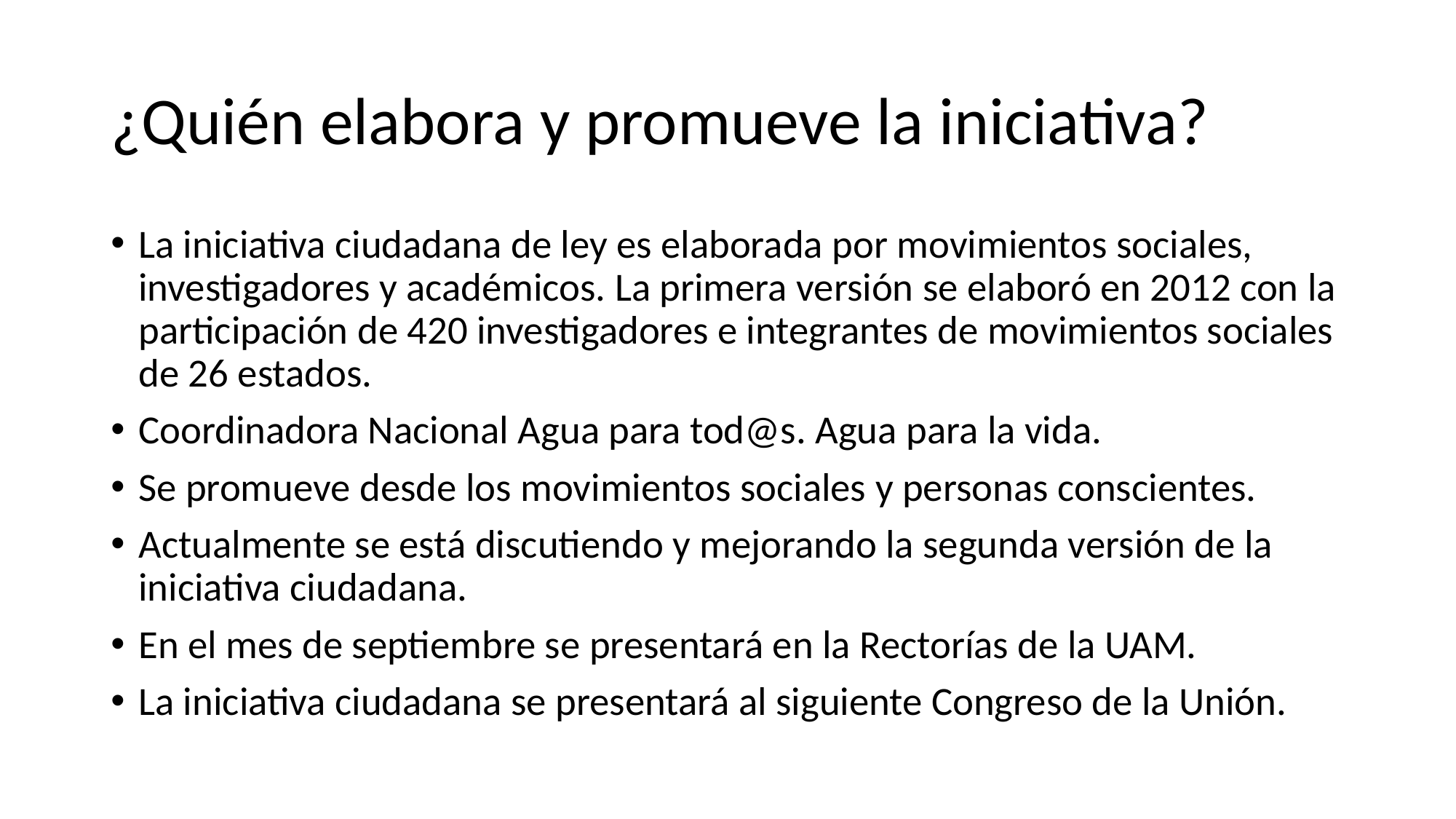

# ¿Quién elabora y promueve la iniciativa?
La iniciativa ciudadana de ley es elaborada por movimientos sociales, investigadores y académicos. La primera versión se elaboró en 2012 con la participación de 420 investigadores e integrantes de movimientos sociales de 26 estados.
Coordinadora Nacional Agua para tod@s. Agua para la vida.
Se promueve desde los movimientos sociales y personas conscientes.
Actualmente se está discutiendo y mejorando la segunda versión de la iniciativa ciudadana.
En el mes de septiembre se presentará en la Rectorías de la UAM.
La iniciativa ciudadana se presentará al siguiente Congreso de la Unión.